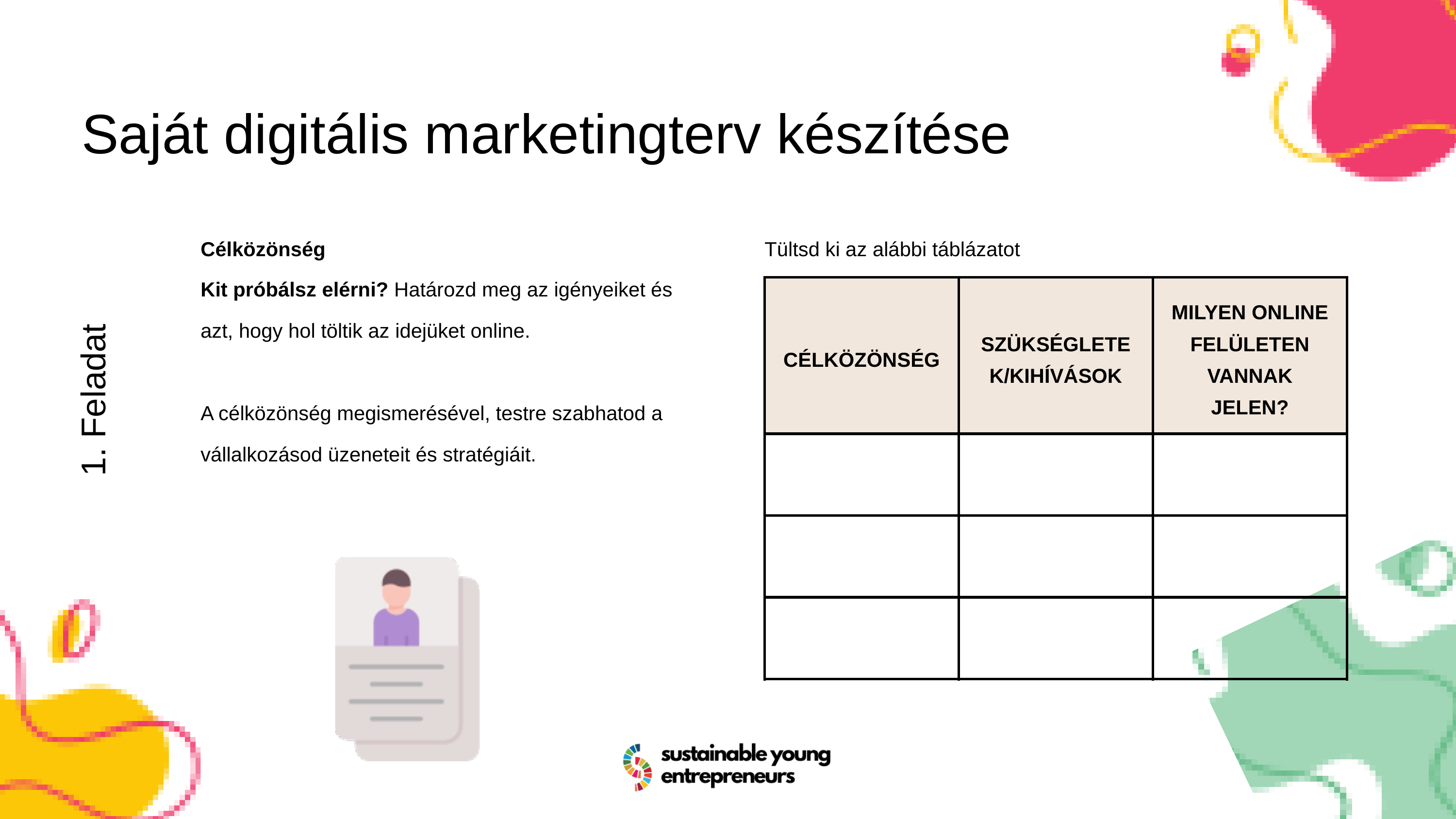

Saját digitális marketingterv készítése
Célközönség
Tültsd ki az alábbi táblázatot
Kit próbálsz elérni? Határozd meg az igényeiket és azt, hogy hol töltik az idejüket online.

A célközönség megismerésével, testre szabhatod a vállalkozásod üzeneteit és stratégiáit.

| CÉLKÖZÖNSÉG | SZÜKSÉGLETEK/KIHÍVÁSOK | MILYEN ONLINE FELÜLETEN VANNAK JELEN? |
| --- | --- | --- |
|  |  |  |
|  |  |  |
|  |  |  |
1. Feladat